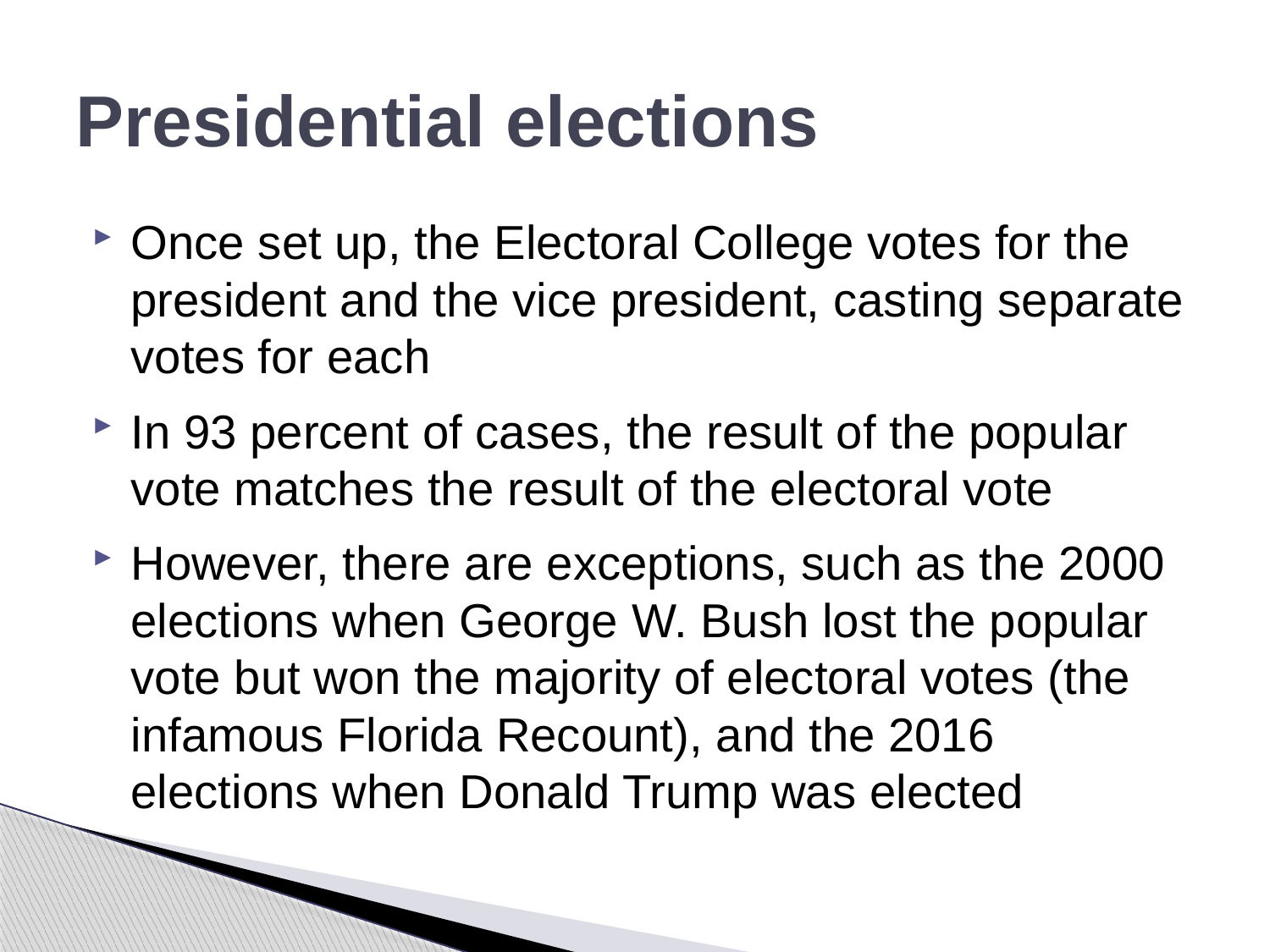

# Presidential elections
Once set up, the Electoral College votes for the president and the vice president, casting separate votes for each
In 93 percent of cases, the result of the popular vote matches the result of the electoral vote
However, there are exceptions, such as the 2000 elections when George W. Bush lost the popular vote but won the majority of electoral votes (the infamous Florida Recount), and the 2016 elections when Donald Trump was elected